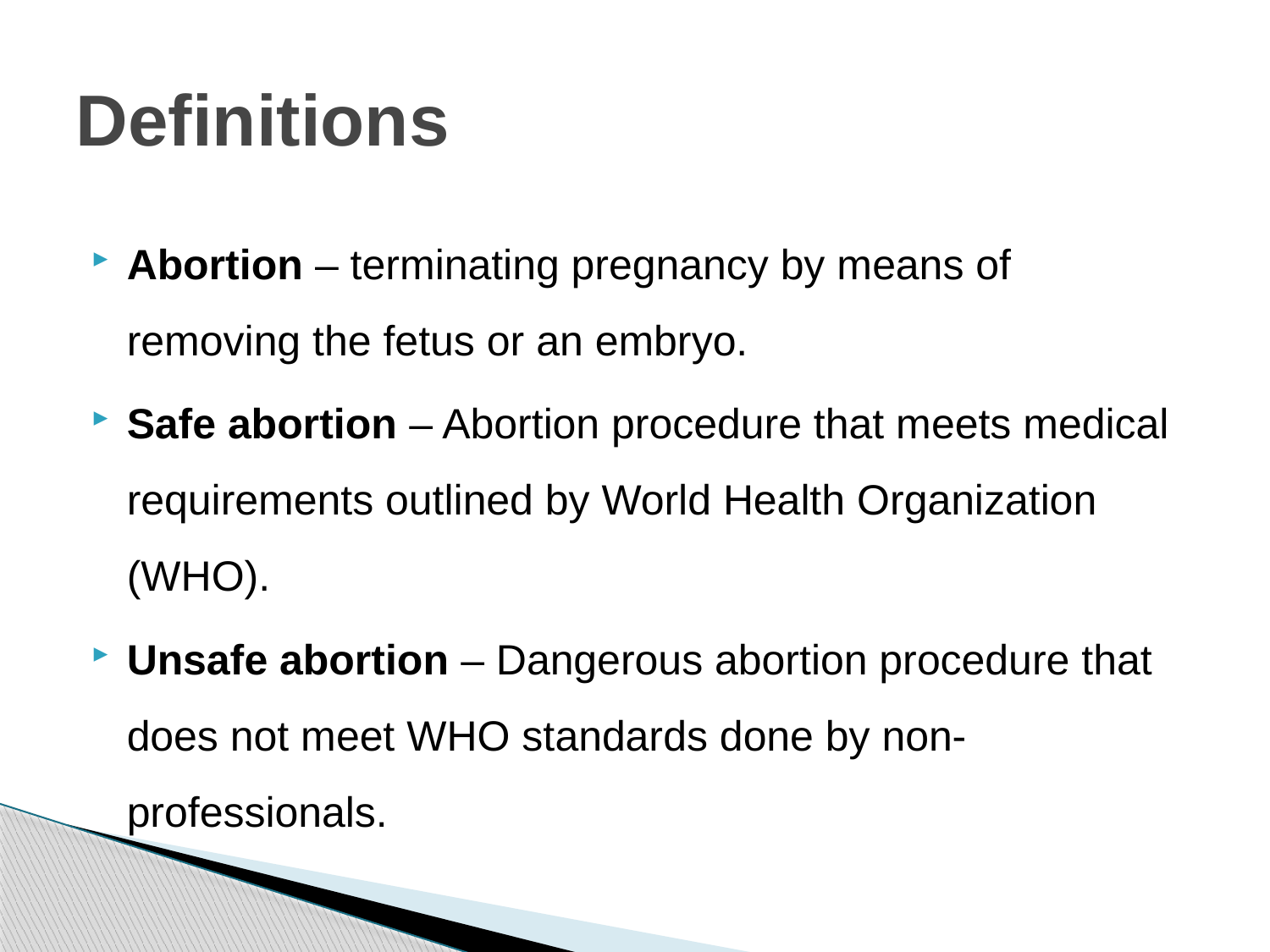

# Definitions
Abortion – terminating pregnancy by means of removing the fetus or an embryo.
Safe abortion – Abortion procedure that meets medical requirements outlined by World Health Organization (WHO).
Unsafe abortion – Dangerous abortion procedure that does not meet WHO standards done by non-professionals.